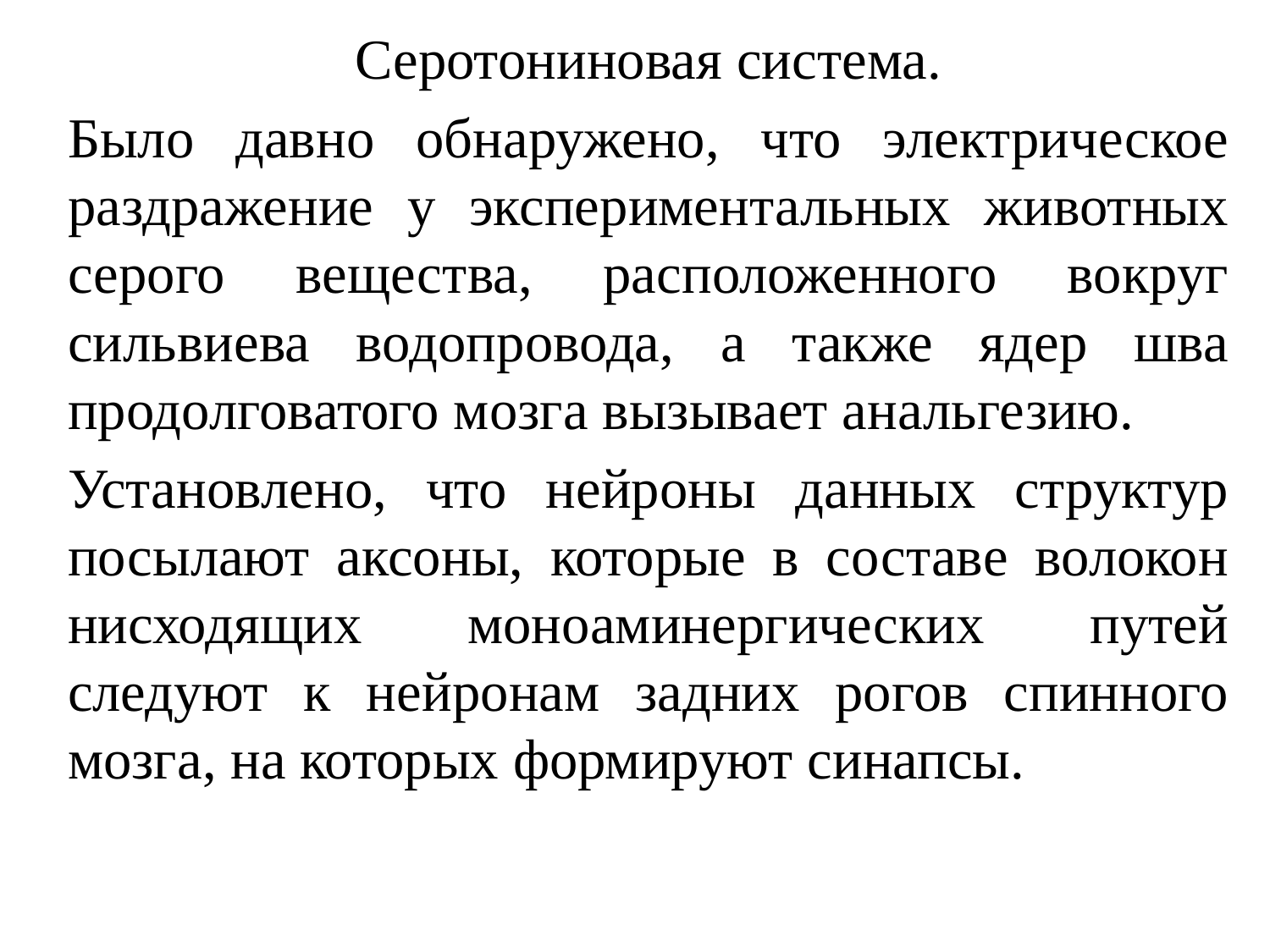

Серотониновая система.
Было давно обнаружено, что электрическое раздражение у экспериментальных животных серого вещества, расположенного вокруг сильвиева водопровода, а также ядер шва продолговатого мозга вызывает анальгезию.
Установлено, что нейроны данных структур посылают аксоны, которые в составе волокон нисходящих моноаминергических путей следуют к нейронам задних рогов спинного мозга, на которых формируют синапсы.